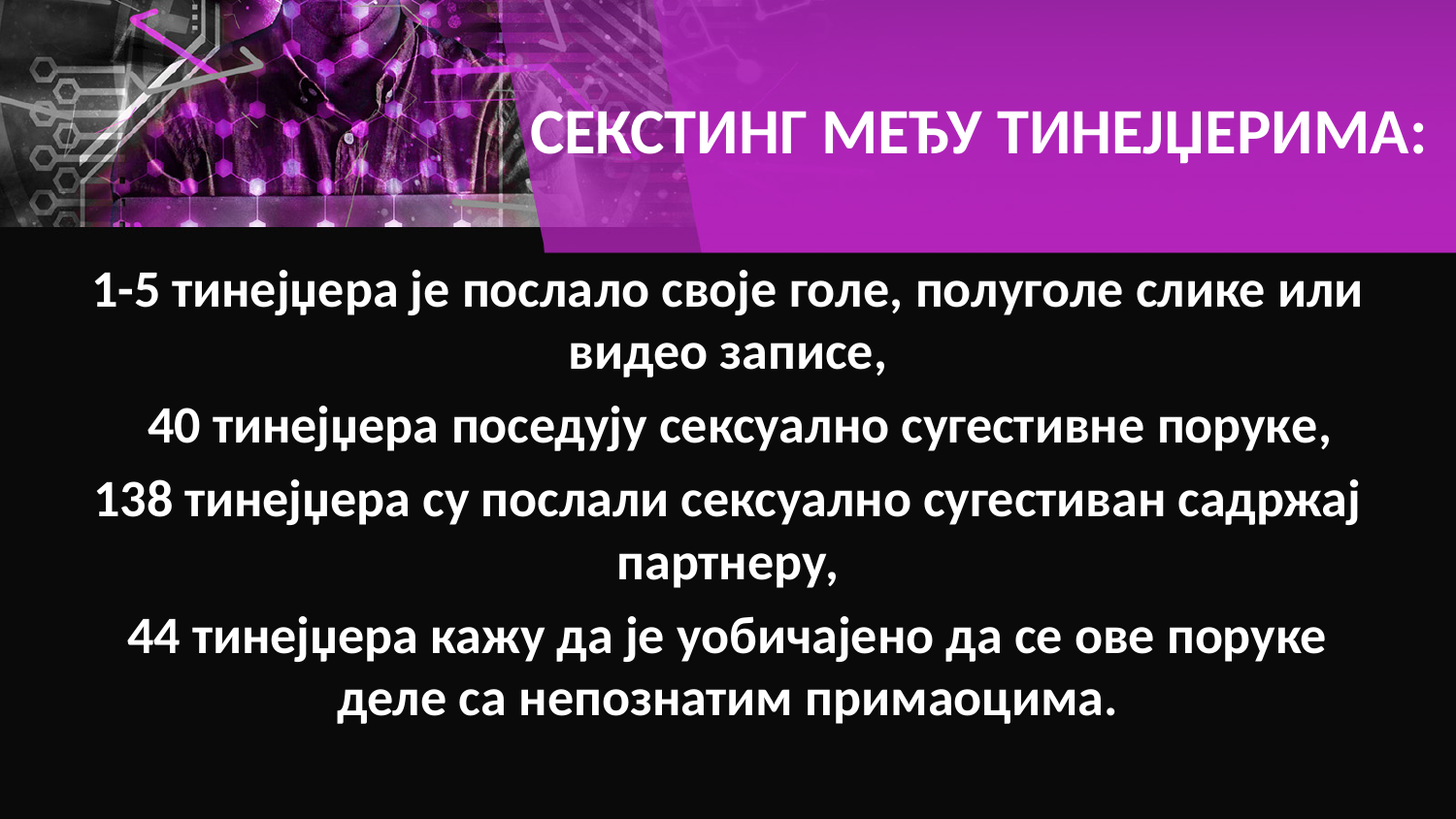

# СЕКСТИНГ МЕЂУ ТИНЕЈЏЕРИМА:
1-5 тинејџера је послало своје голе, полуголе слике или видео записе,
  40 тинејџера поседују сексуално сугестивне поруке,
138 тинејџера су послали сексуално сугестиван садржај партнеру,
44 тинејџера кажу да је уобичајено да се ове поруке деле са непознатим примаоцима.